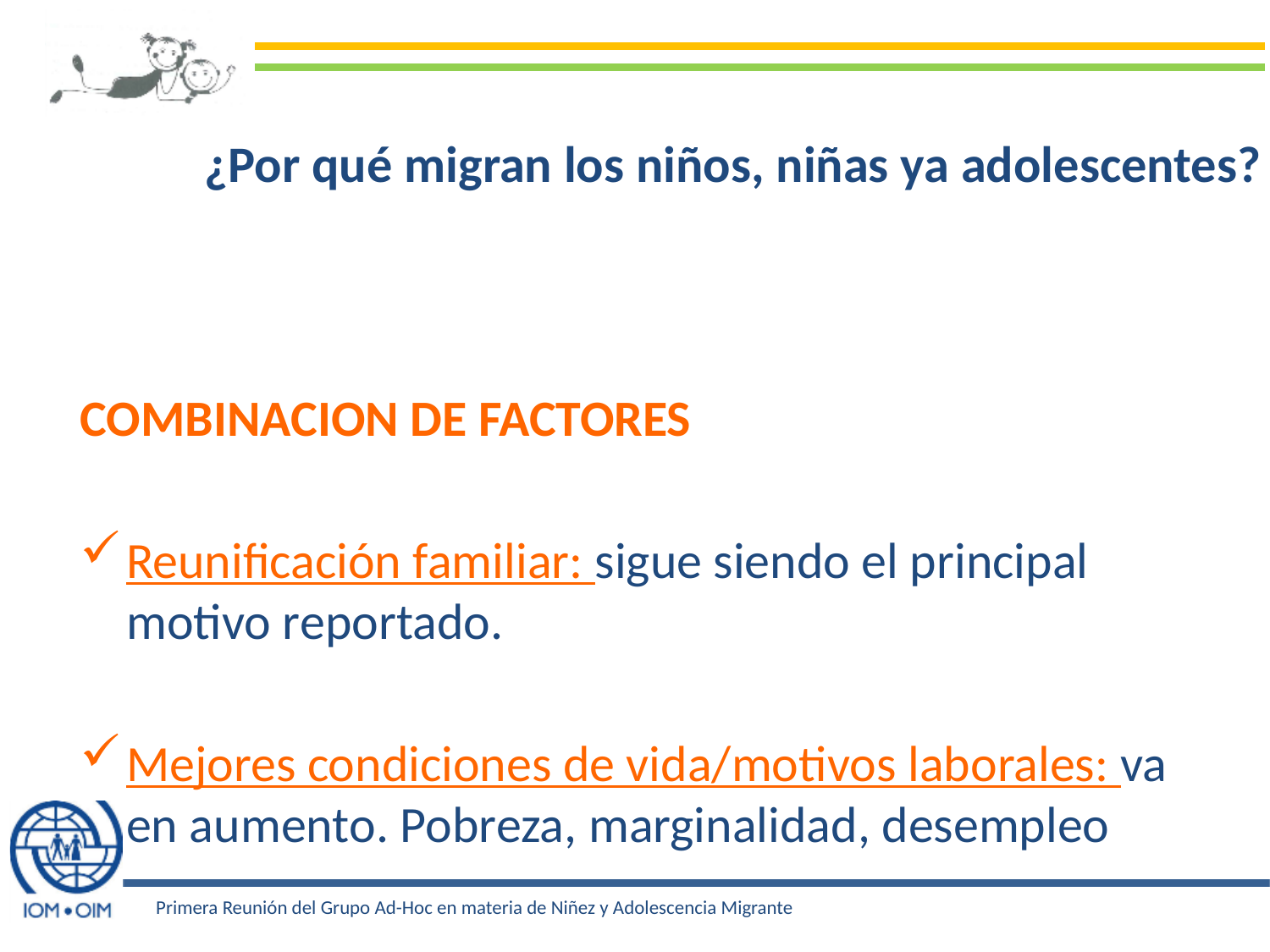

# ¿Por qué migran los niños, niñas ya adolescentes?

COMBINACION DE FACTORES

Reunificación familiar: sigue siendo el principal motivo reportado.

Mejores condiciones de vida/motivos laborales: va en aumento. Pobreza, marginalidad, desempleo